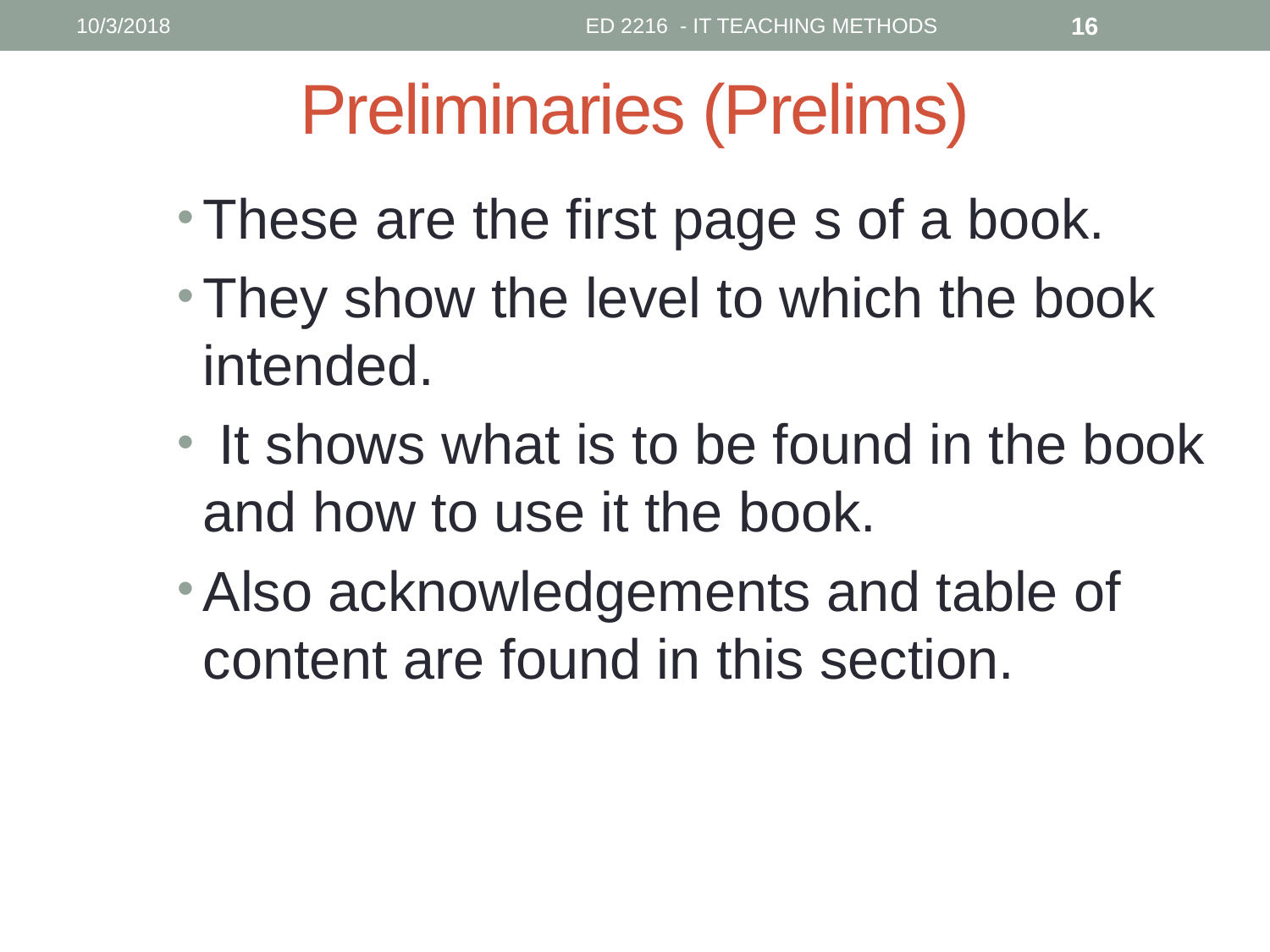

10/3/2018
ED 2216  - IT TEACHING METHODS
16
# Preliminaries (Prelims)
These are the first page s of a book.
They show the level to which the book intended.
 It shows what is to be found in the book and how to use it the book.
Also acknowledgements and table of content are found in this section.